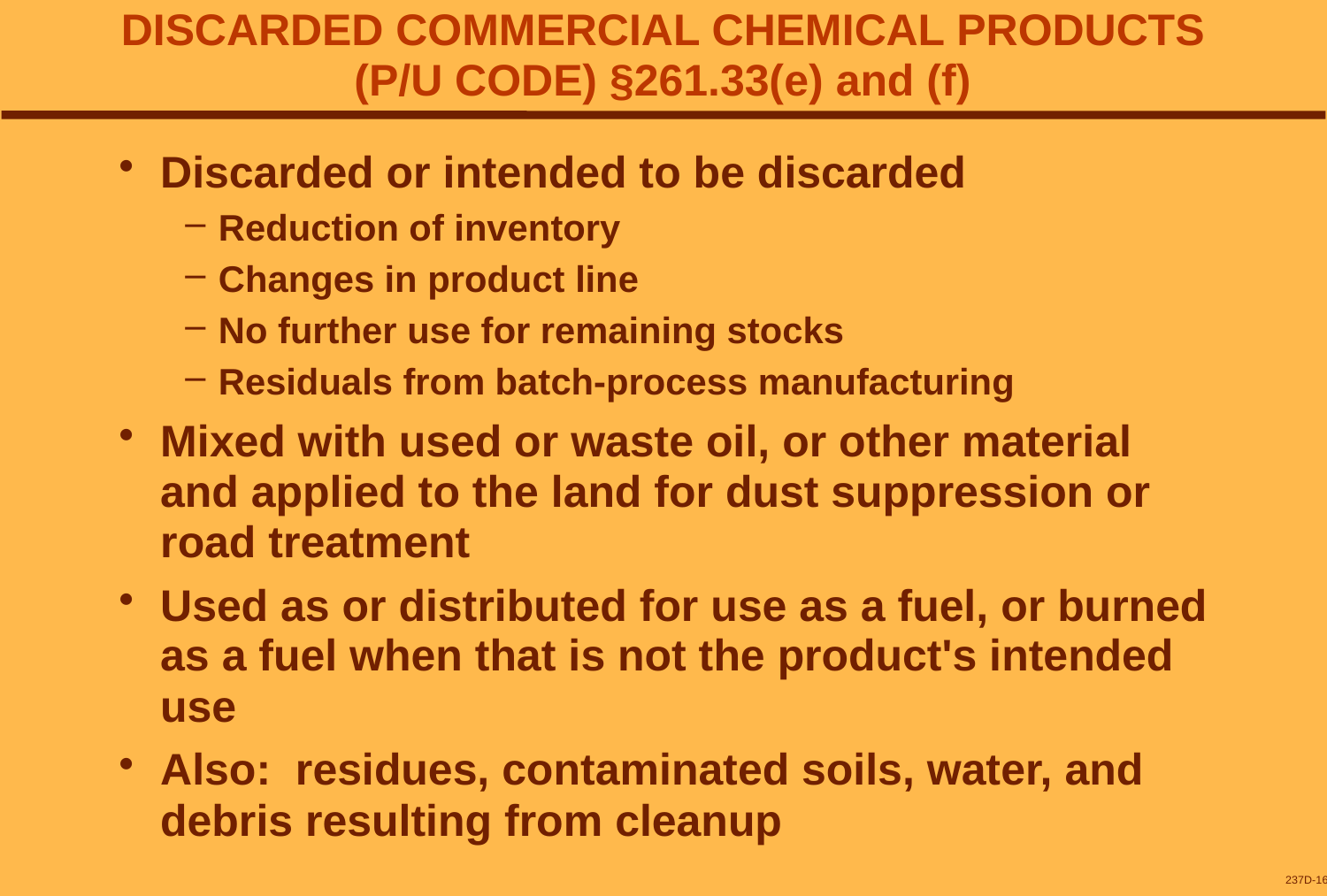

# DISCARDED COMMERCIAL CHEMICAL PRODUCTS (P/U CODE) §261.33(e) and (f)
Discarded or intended to be discarded
Reduction of inventory
Changes in product line
No further use for remaining stocks
Residuals from batch-process manufacturing
Mixed with used or waste oil, or other material and applied to the land for dust suppression or road treatment
Used as or distributed for use as a fuel, or burned as a fuel when that is not the product's intended use
Also:  residues, contaminated soils, water, and debris resulting from cleanup